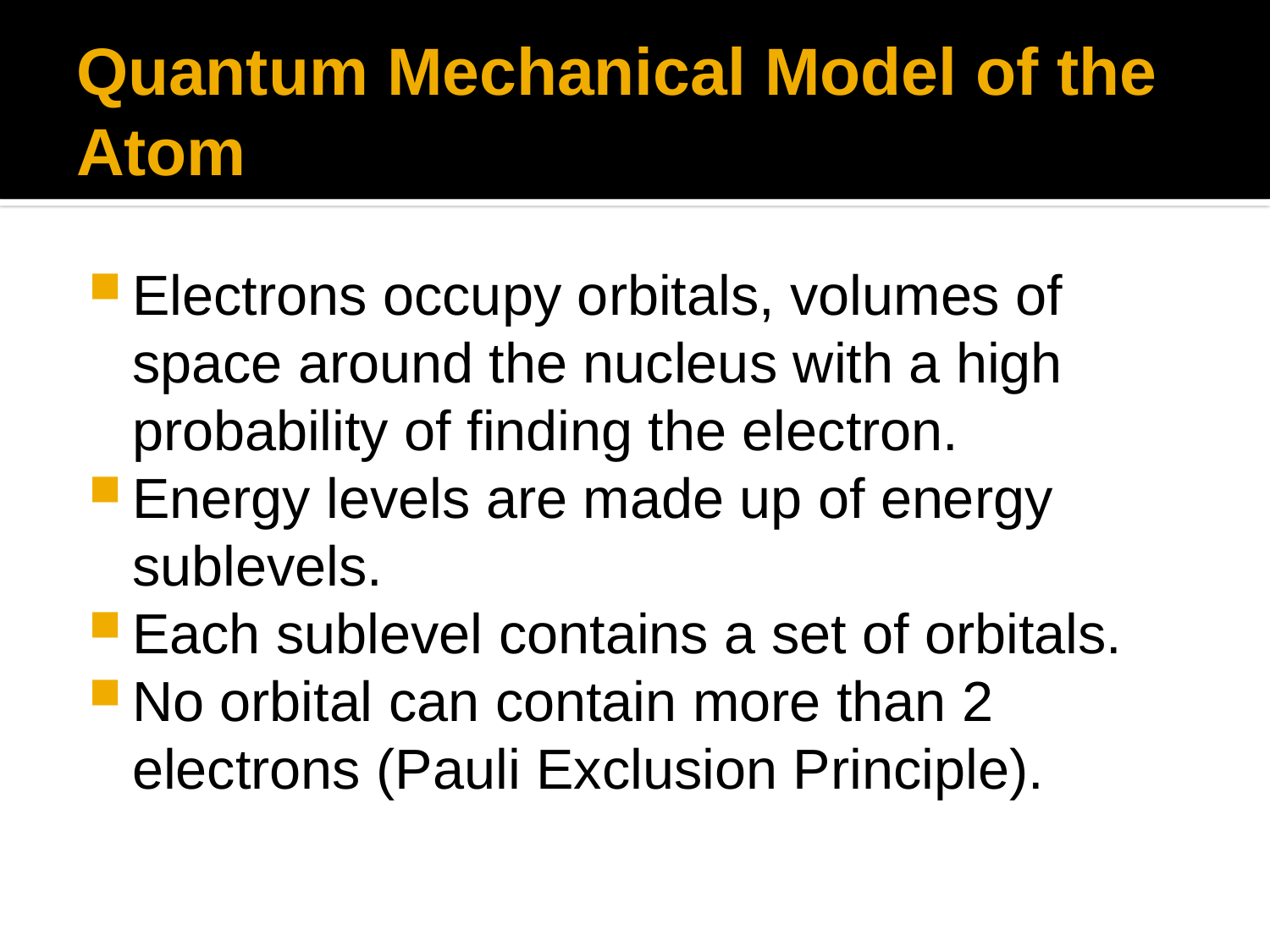

# Quantum Mechanical Model of the Atom
Electrons occupy orbitals, volumes of space around the nucleus with a high probability of finding the electron.
Energy levels are made up of energy sublevels.
Each sublevel contains a set of orbitals.
No orbital can contain more than 2 electrons (Pauli Exclusion Principle).